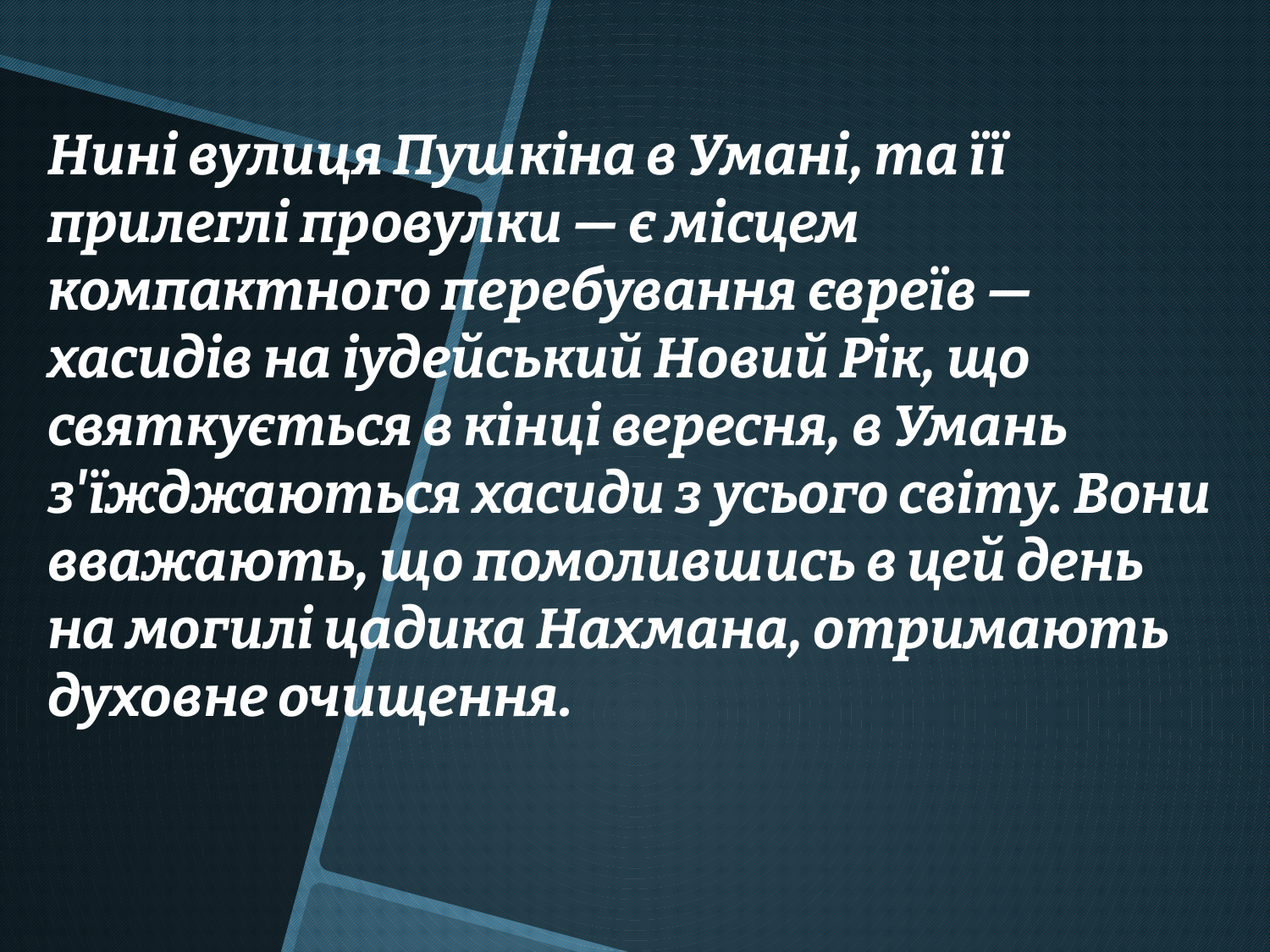

Нині вулиця Пушкіна в Умані, та її прилеглі провулки — є місцем компактного перебування євреїв — хасидів на іудейський Новий Рік, що святкується в кінці вересня, в Умань з'їжджаються хасиди з усього світу. Вони вважають, що помолившись в цей день на могилі цадика Нахмана, отримають духовне очищення.